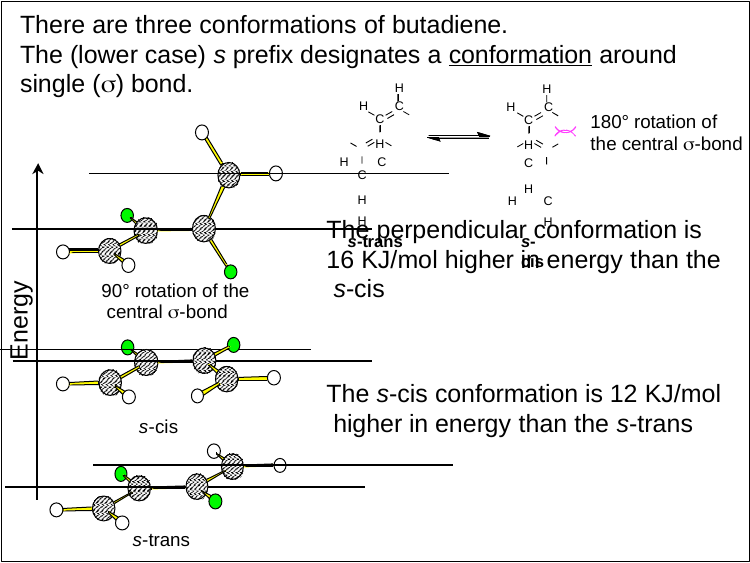

# There are three conformations of butadiene.
The (lower case) s prefix designates a conformation around
single (σ) bond.
H
H	C
C	H
H	C
C	H
H
s-trans
H

H	C
C	H
C	H
H	C
H
s-cis
180° rotation of  the central σ-bond

The perpendicular conformation is  16 KJ/mol higher in energy than the  s-cis
90° rotation of the  central σ-bond
Energy

The s-cis conformation is 12 KJ/mol  higher in energy than the s-trans
s-cis

s-trans